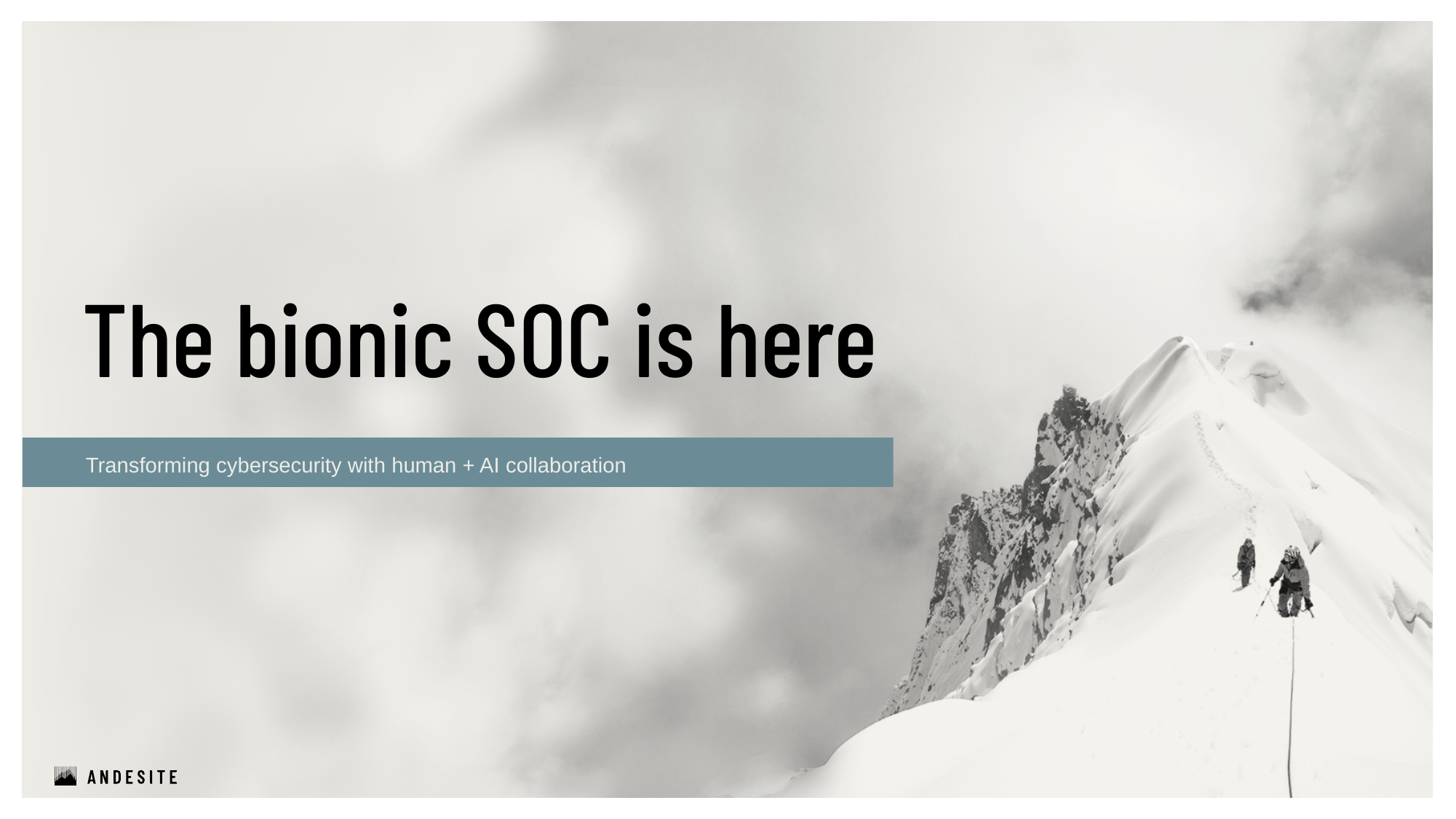

# The bionic SOC is here
Transforming cybersecurity with human + AI collaboration